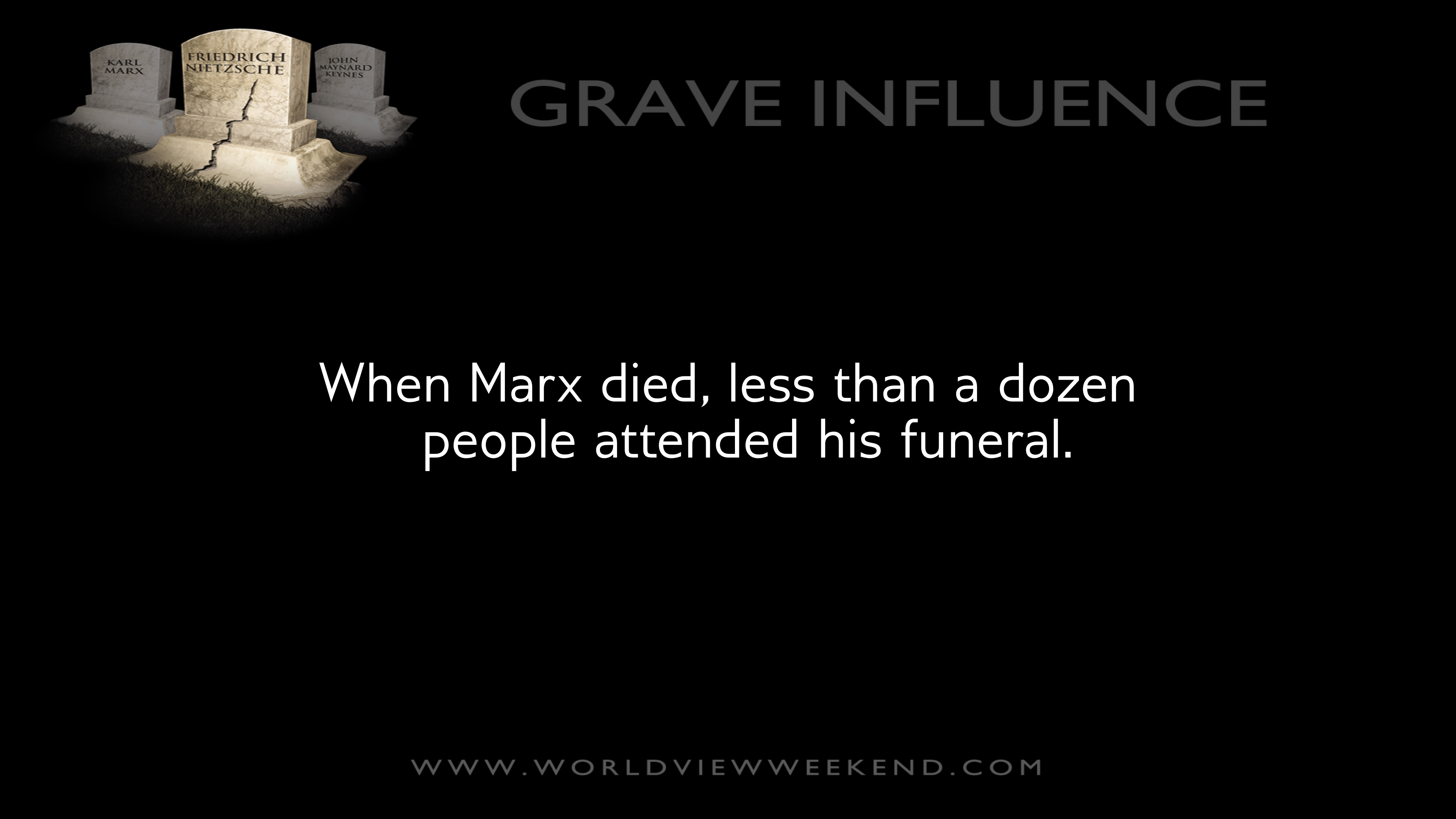

When Marx died, less than a dozen people attended his funeral.